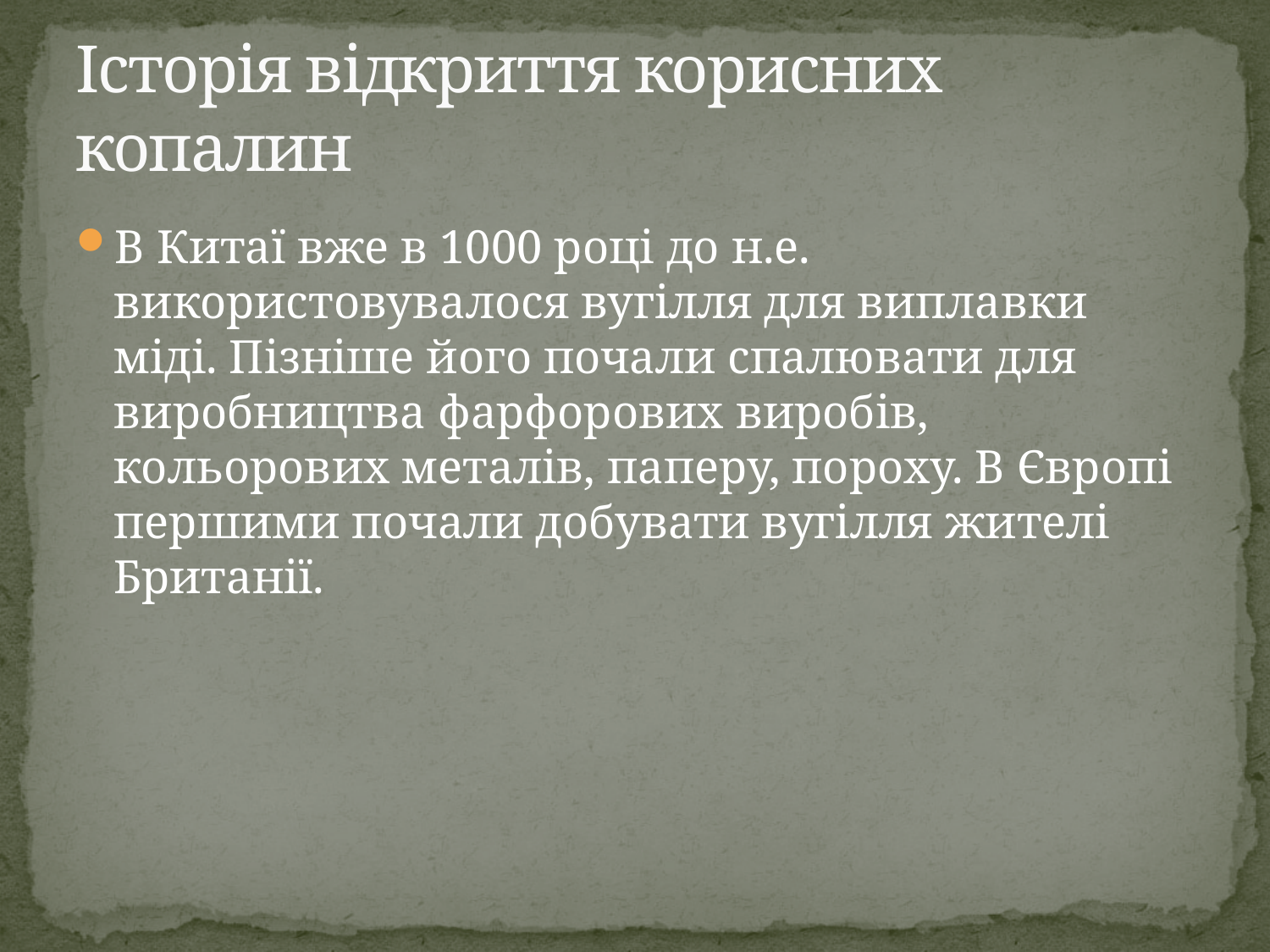

# Історія відкриття корисних копалин
В Китаї вже в 1000 році до н.е. використовувалося вугілля для виплавки міді. Пізніше його почали спалювати для виробництва фарфорових виробів, кольорових металів, паперу, пороху. В Європі першими почали добувати вугілля жителі Британії.